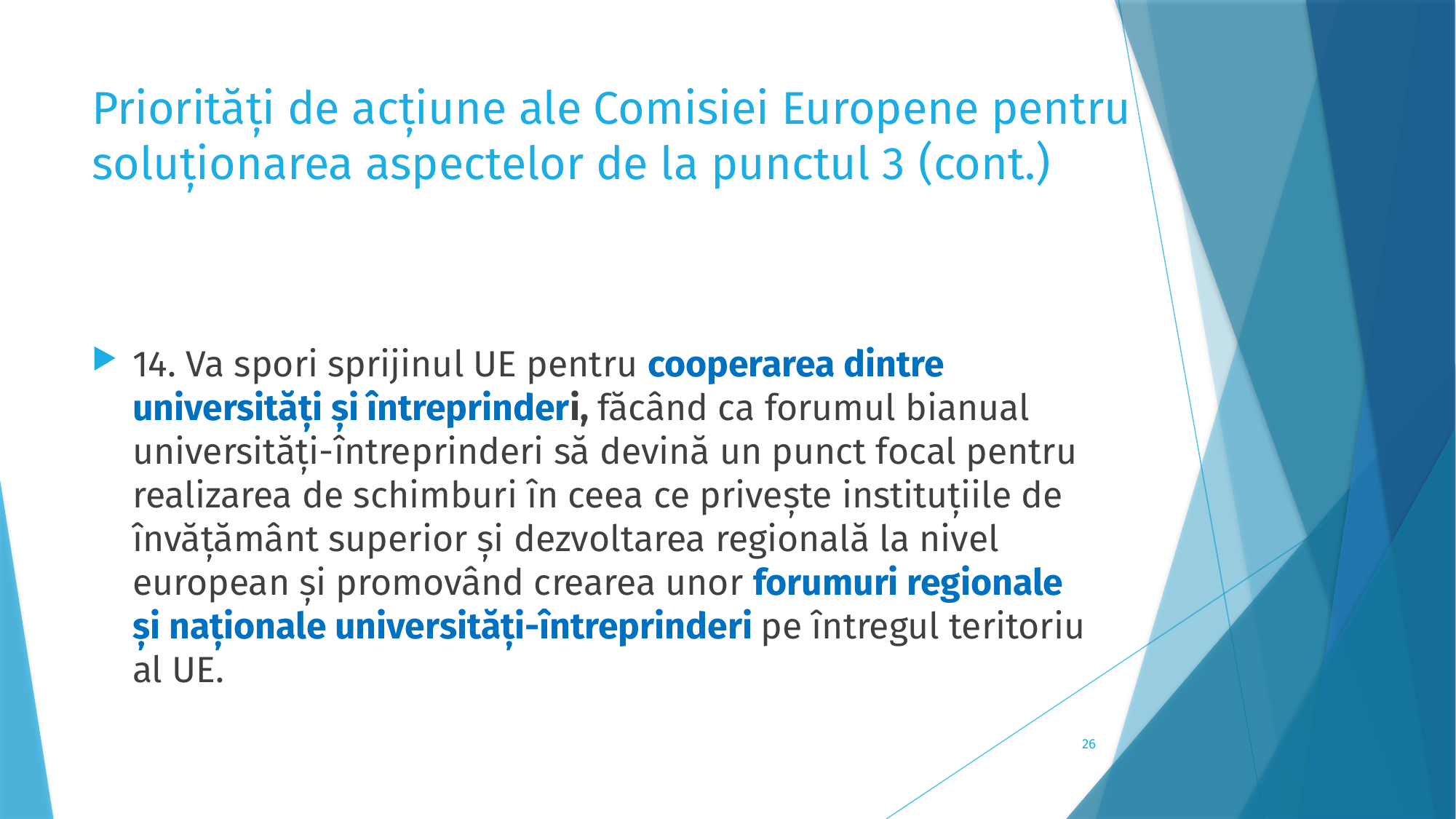

# Priorități de acțiune ale Comisiei Europene pentru soluționarea aspectelor de la punctul 3 (cont.)
14. Va spori sprijinul UE pentru cooperarea dintre universități și întreprinderi, făcând ca forumul bianual universități-întreprinderi să devină un punct focal pentru realizarea de schimburi în ceea ce privește instituțiile de învățământ superior și dezvoltarea regională la nivel european și promovând crearea unor forumuri regionale și naționale universități-întreprinderi pe întregul teritoriu al UE.

26